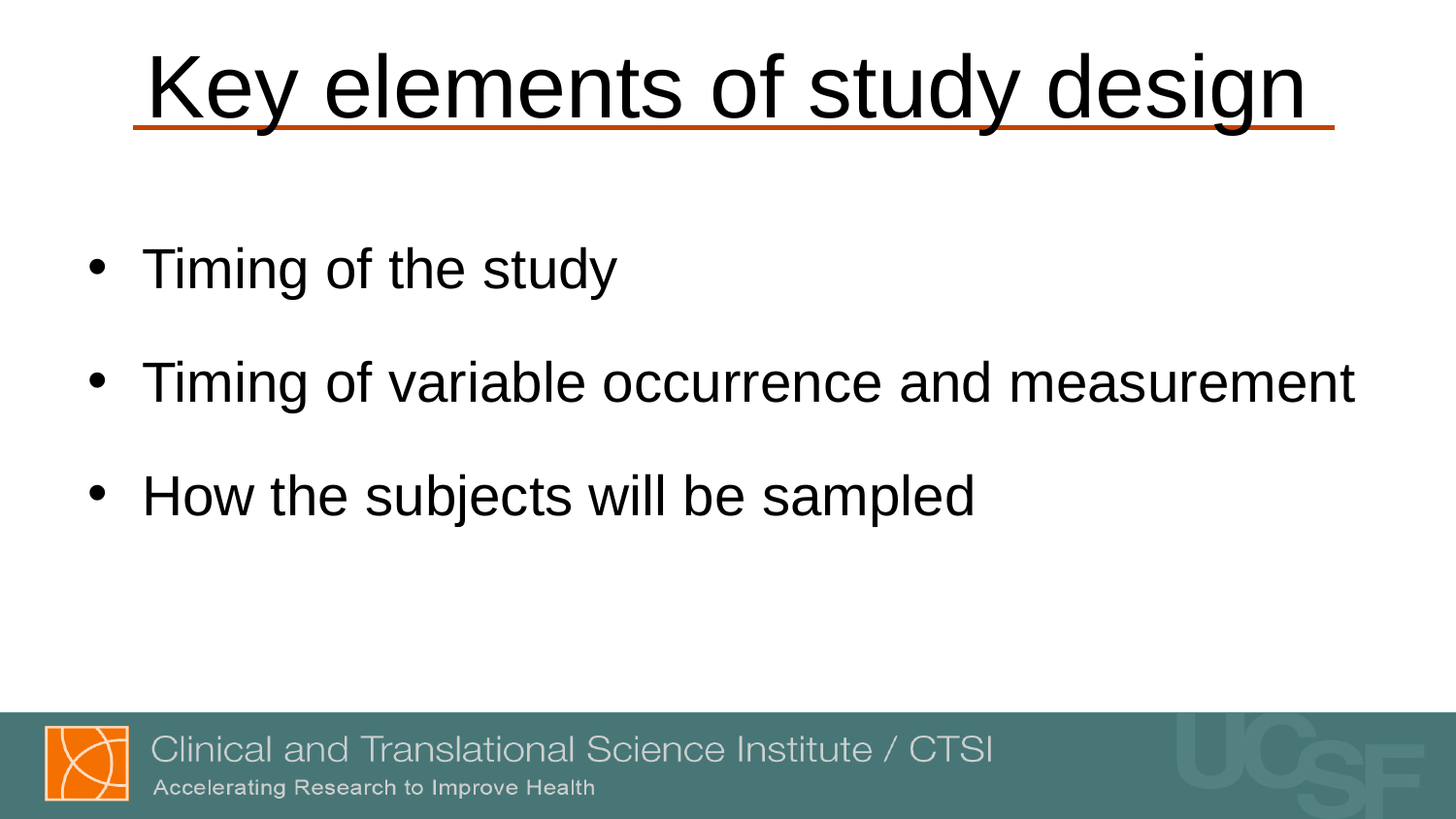

# Key elements of study design
Timing of the study
Timing of variable occurrence and measurement
How the subjects will be sampled